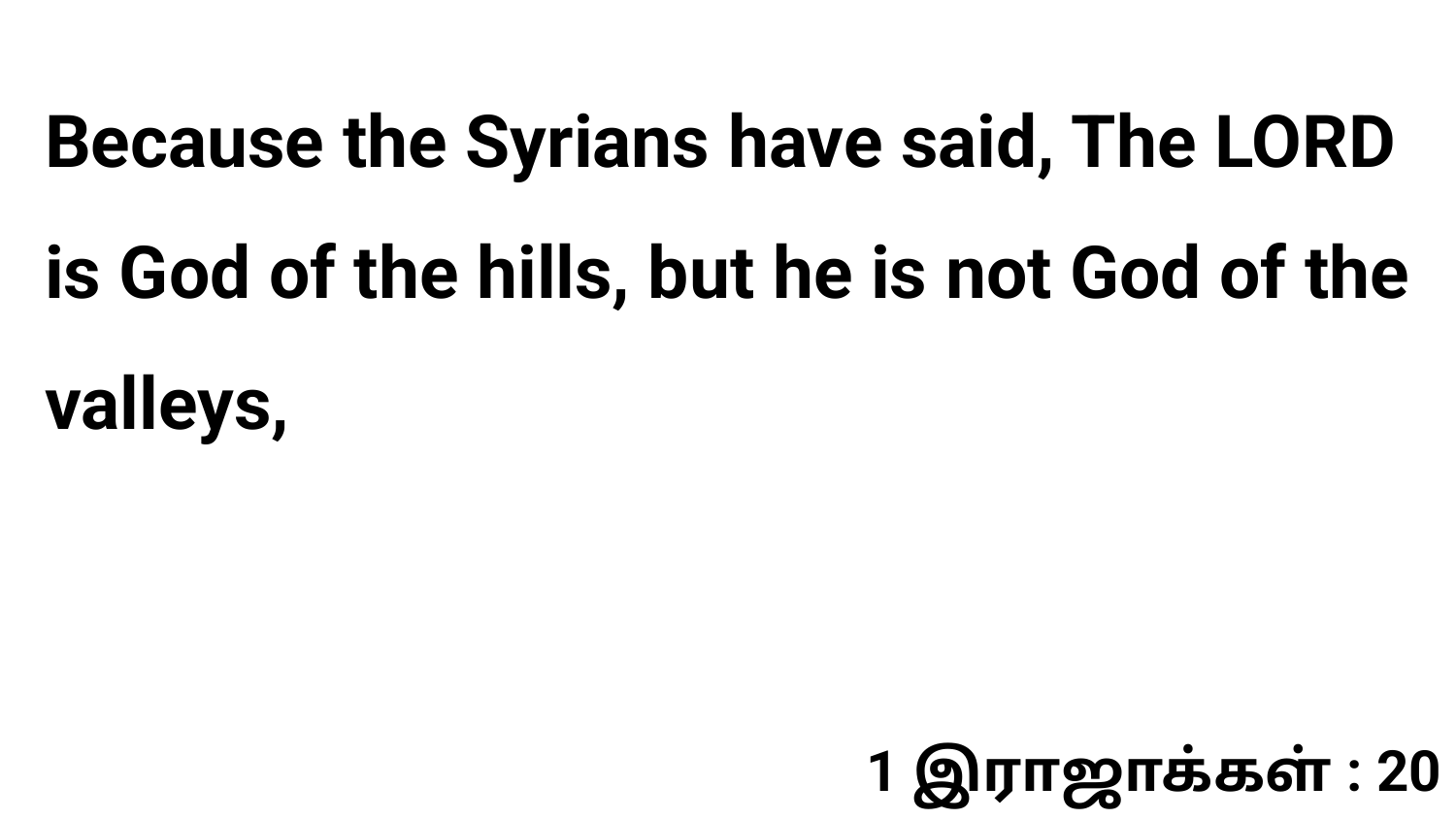

Because the Syrians have said, The LORD is God of the hills, but he is not God of the valleys,
1 இராஜாக்கள் : 20